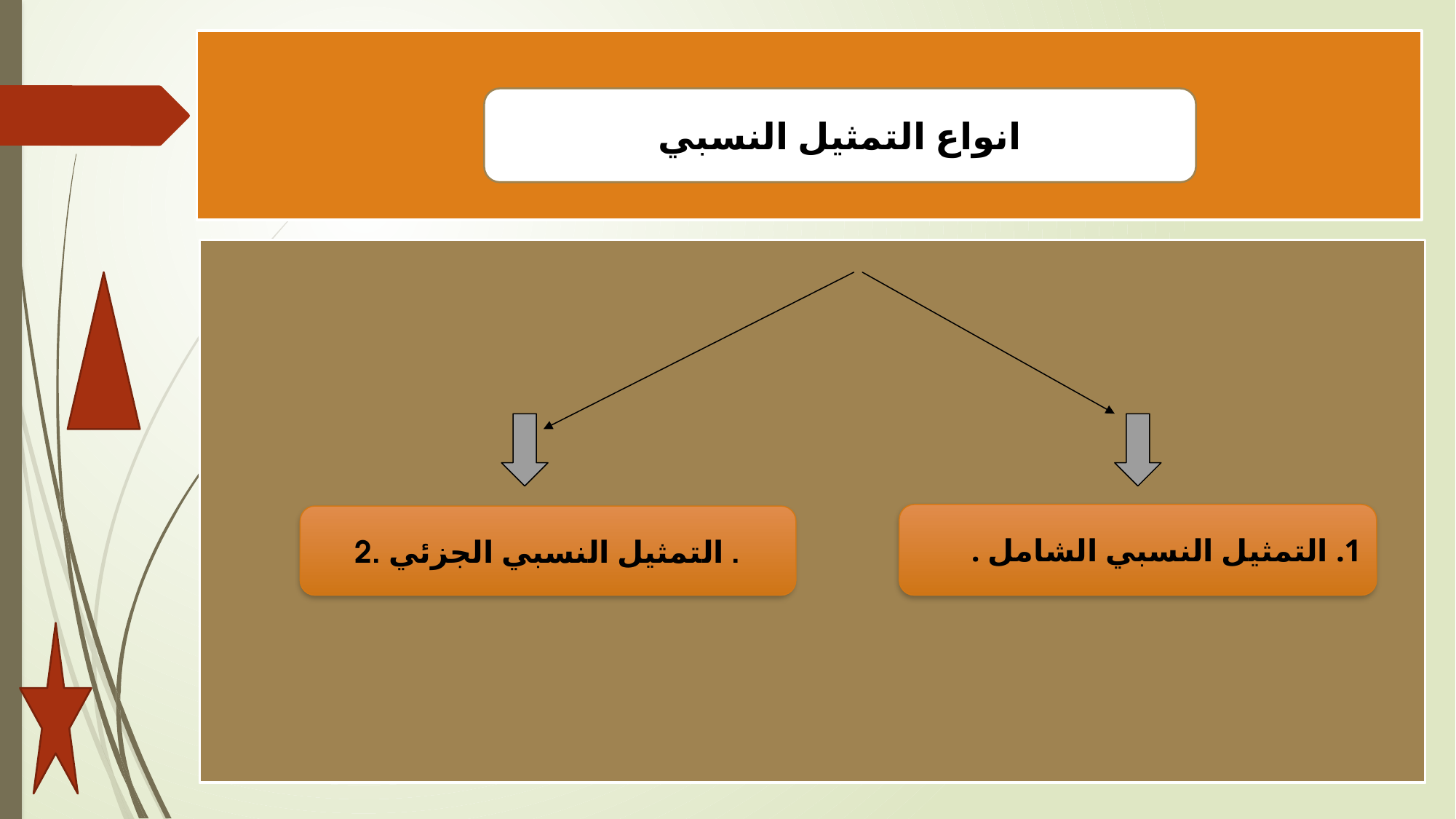

#
انواع التمثيل النسبي

1. التمثيل النسبي الشامل .
 2. التمثيل النسبي الجزئي .